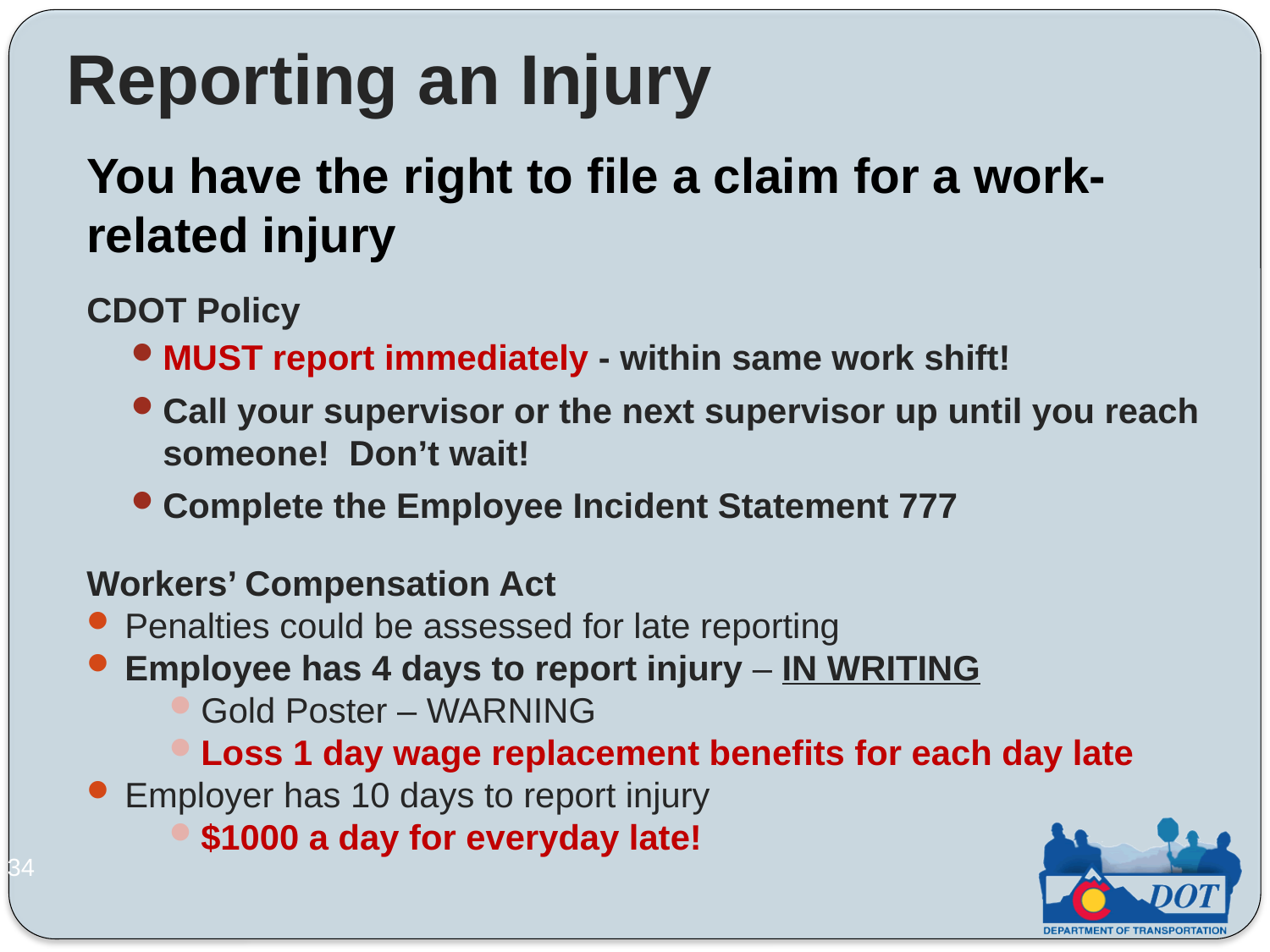

Reporting an Injury
You have the right to file a claim for a work-related injury

CDOT Policy
MUST report immediately - within same work shift!
Call your supervisor or the next supervisor up until you reach someone!  Don’t wait!
Complete the Employee Incident Statement 777

Workers’ Compensation Act
Penalties could be assessed for late reporting
Employee has 4 days to report injury – IN WRITING
Gold Poster – WARNING
Loss 1 day wage replacement benefits for each day late
Employer has 10 days to report injury
$1000 a day for everyday late!
34